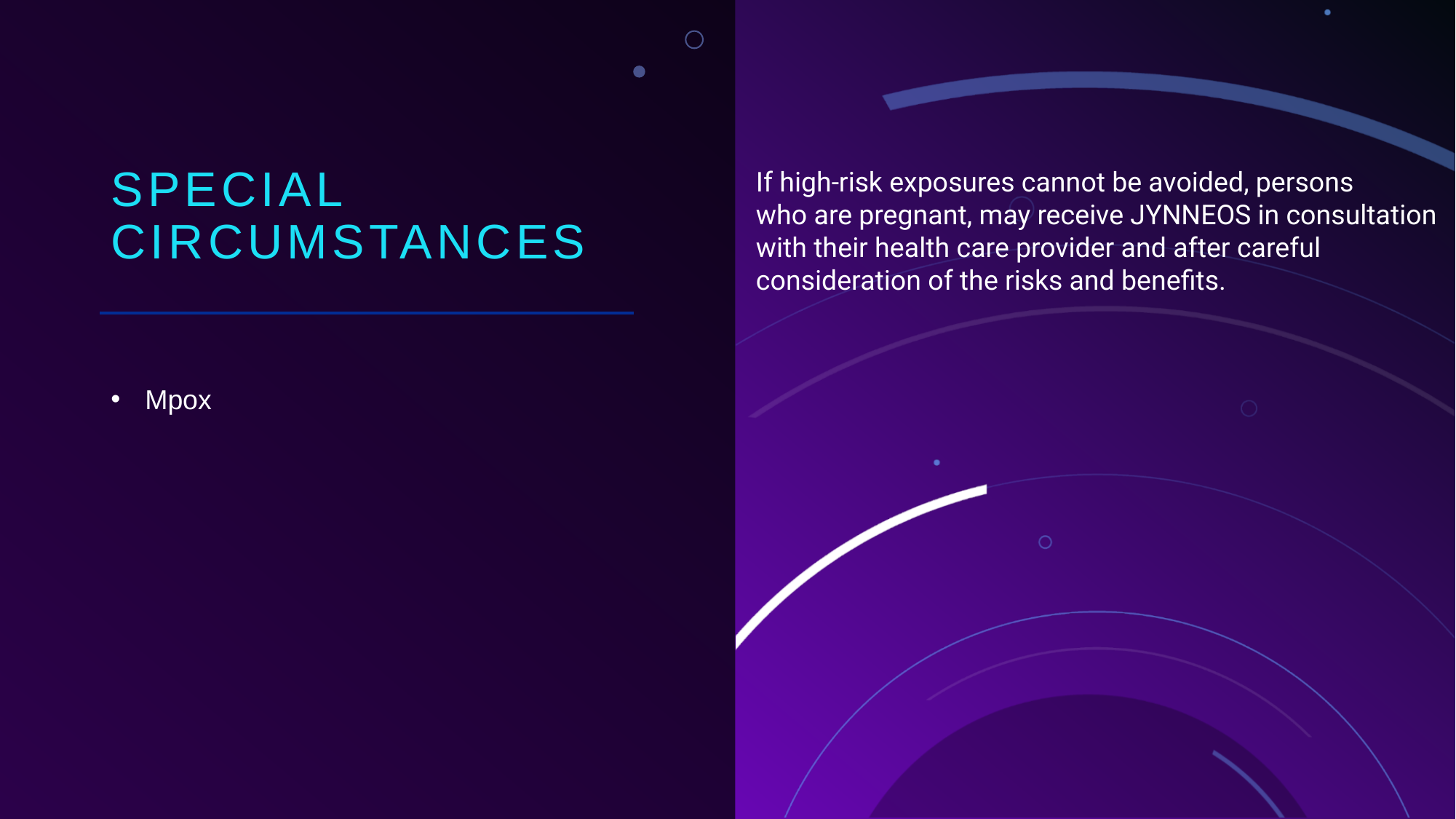

# Special Circumstances
If high-risk exposures cannot be avoided, persons
who are pregnant, may receive JYNNEOS in consultation
with their health care provider and after careful
consideration of the risks and benefits.
Mpox